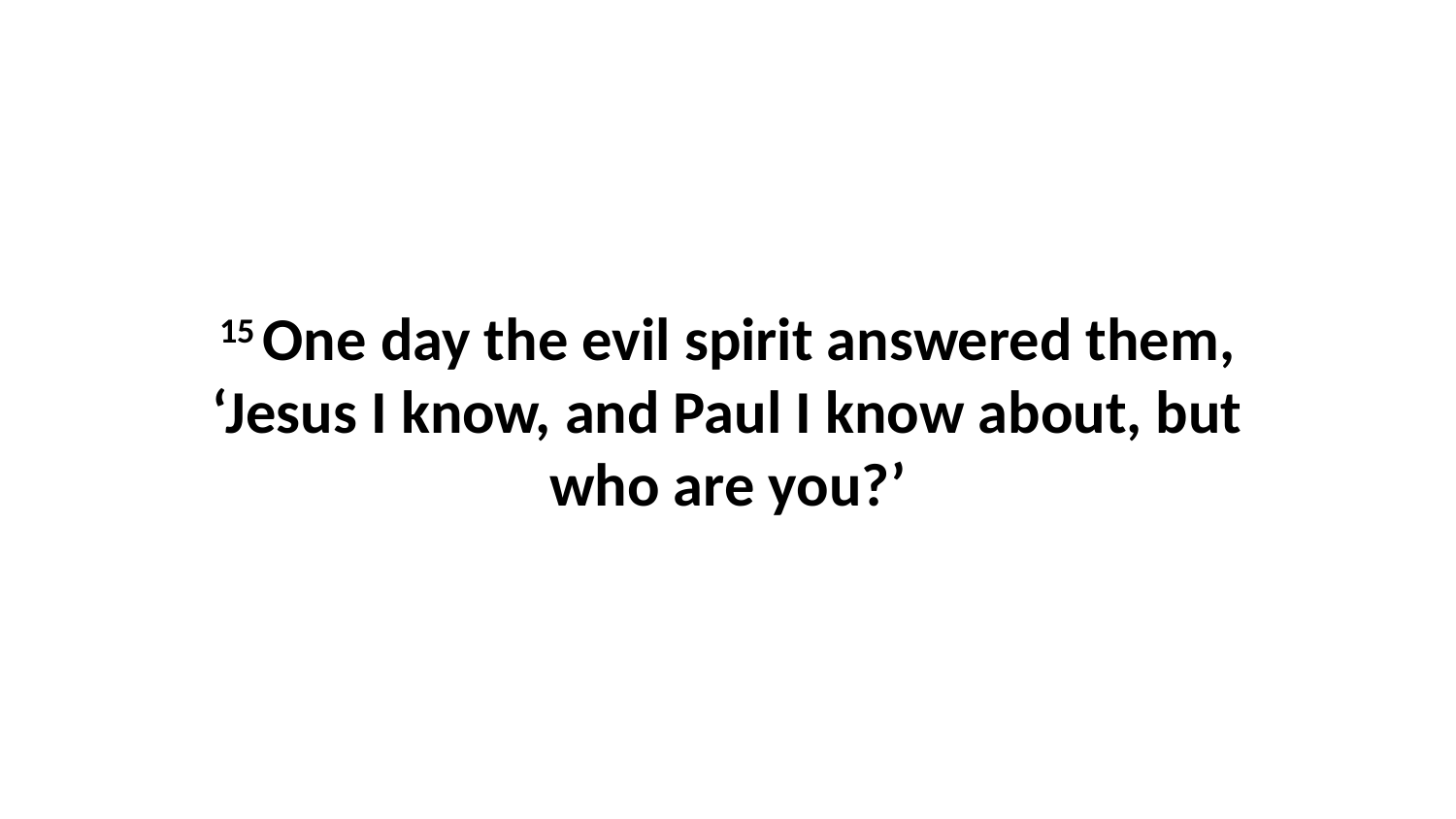

15 One day the evil spirit answered them, ‘Jesus I know, and Paul I know about, but who are you?’